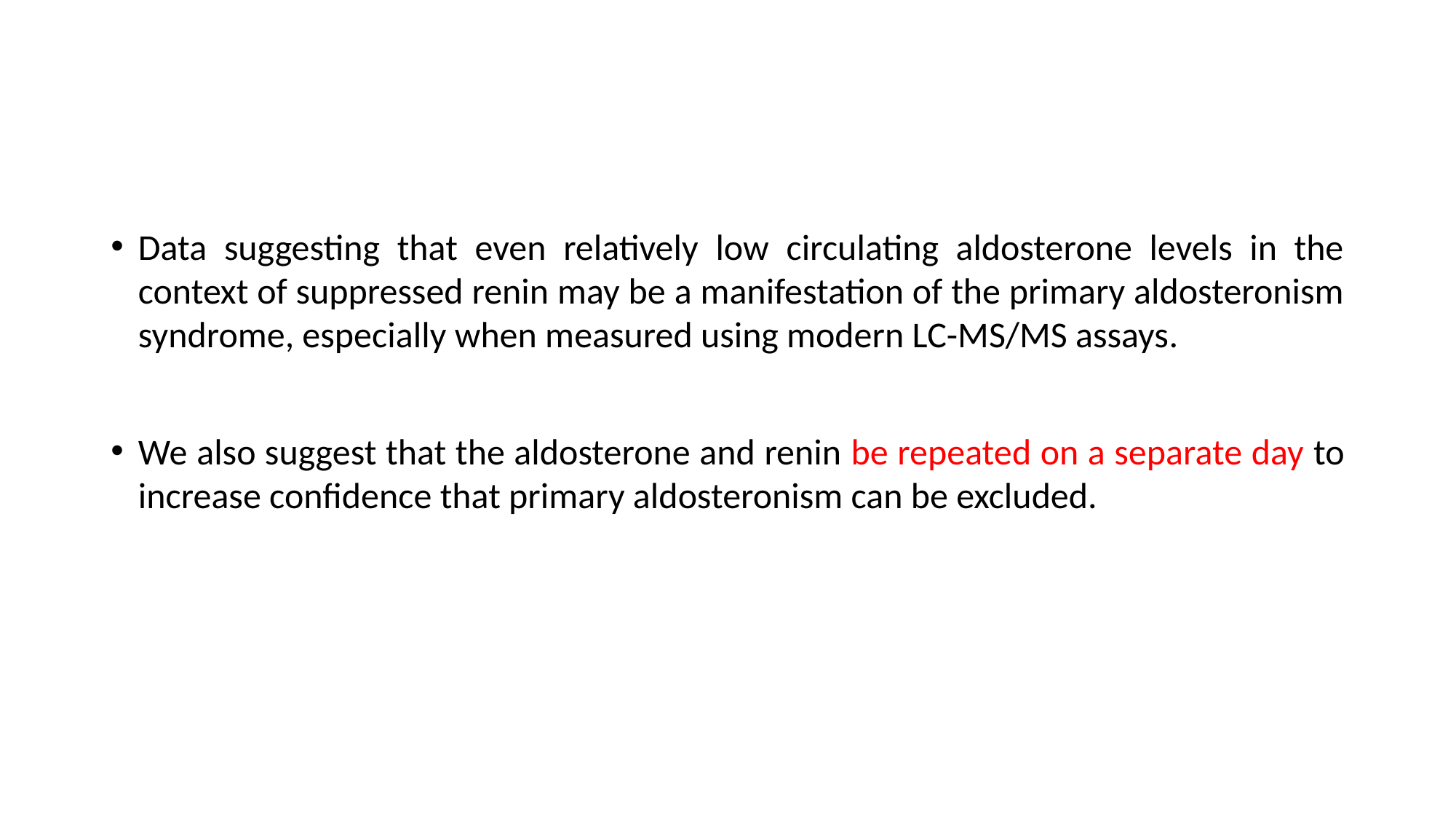

Data suggesting that even relatively low circulating aldosterone levels in the context of suppressed renin may be a manifestation of the primary aldosteronism syndrome, especially when measured using modern LC-MS/MS assays.

We also suggest that the aldosterone and renin be repeated on a separate day to increase confidence that primary aldosteronism can be excluded.